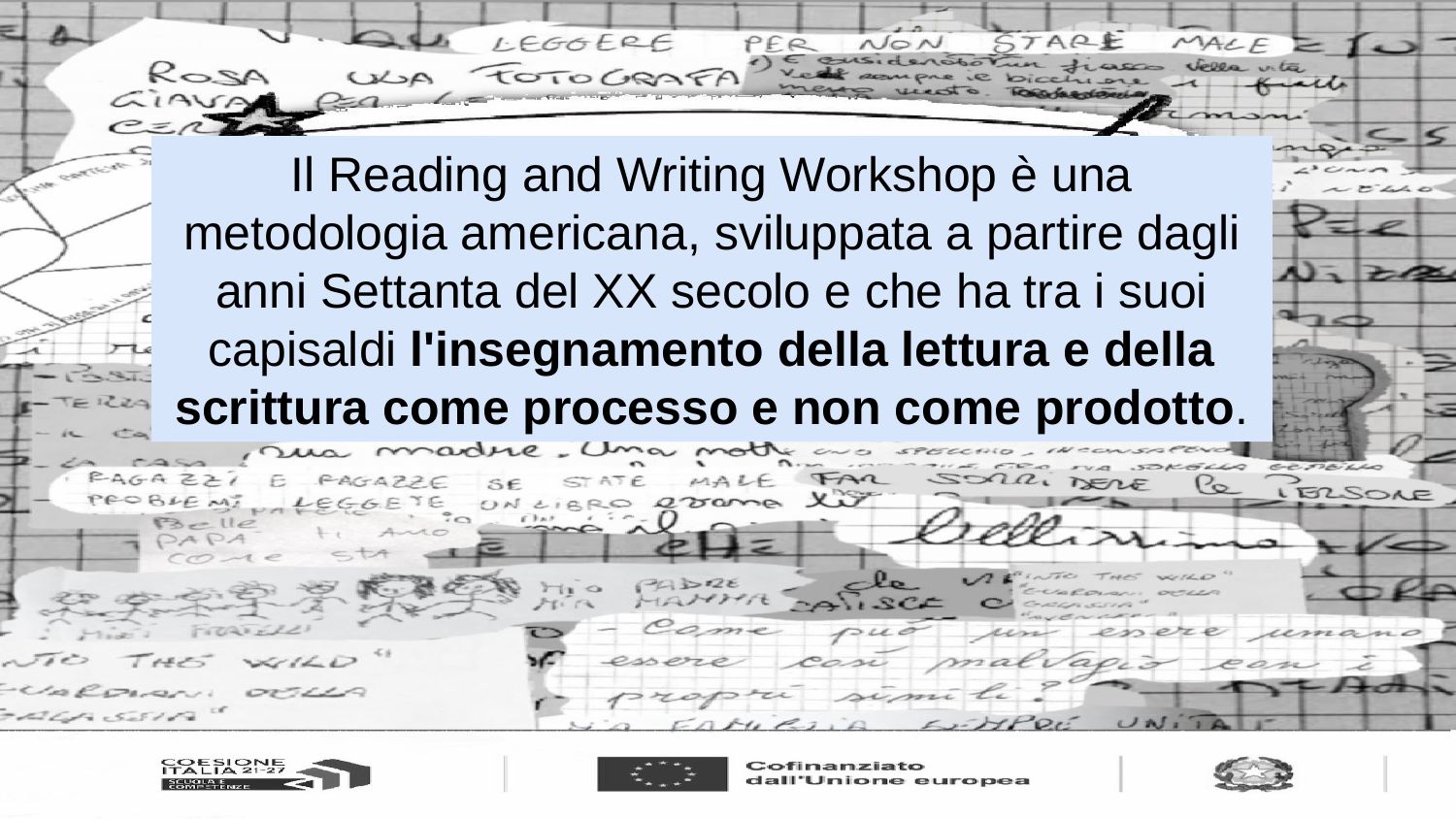

Il Reading and Writing Workshop è una metodologia americana, sviluppata a partire dagli anni Settanta del XX secolo e che ha tra i suoi capisaldi l'insegnamento della lettura e della scrittura come processo e non come prodotto.